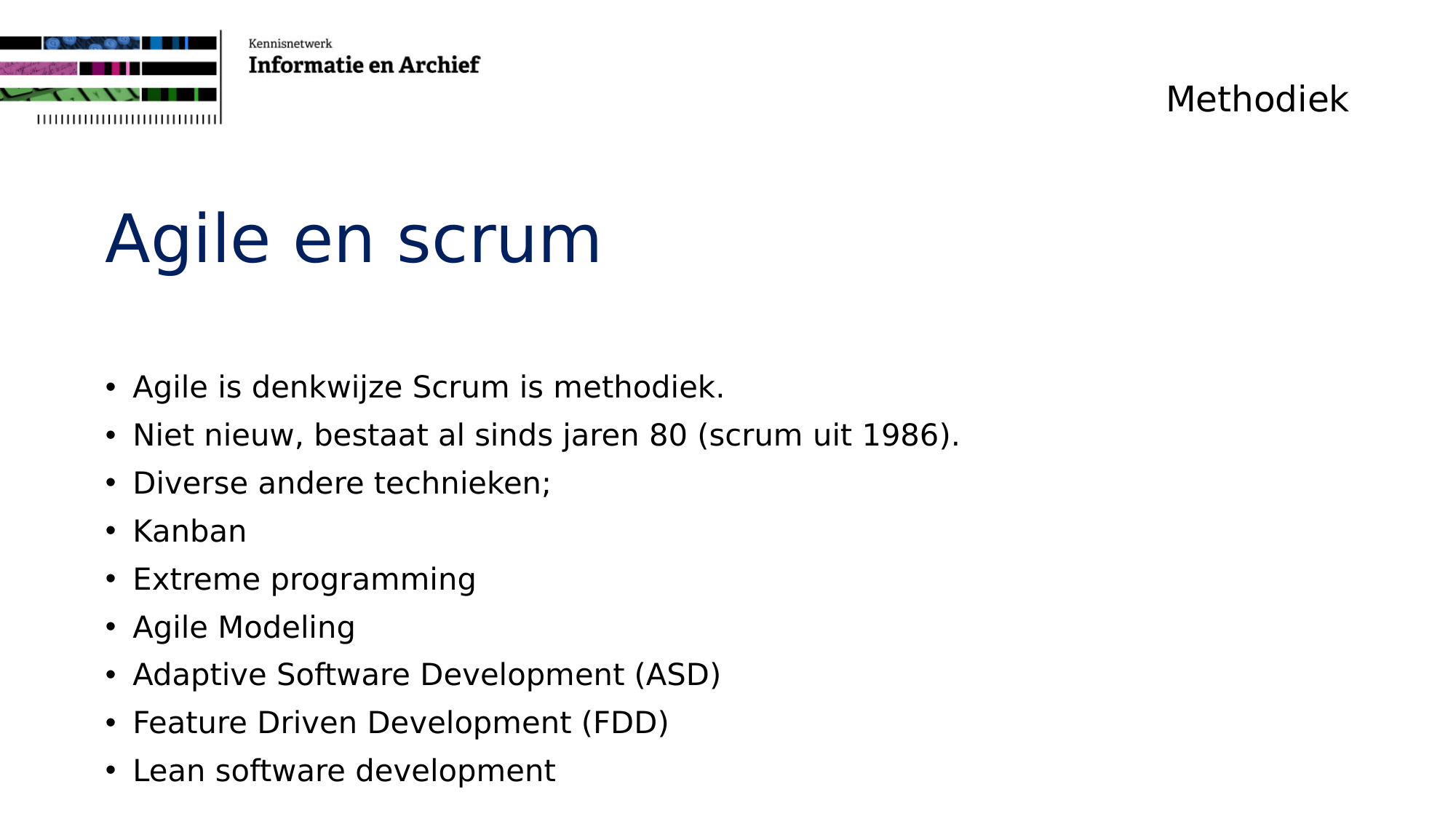

# Methodiek
Agile en scrum
Agile is denkwijze Scrum is methodiek.
Niet nieuw, bestaat al sinds jaren 80 (scrum uit 1986).
Diverse andere technieken;
Kanban
Extreme programming
Agile Modeling
Adaptive Software Development (ASD)
Feature Driven Development (FDD)
Lean software development